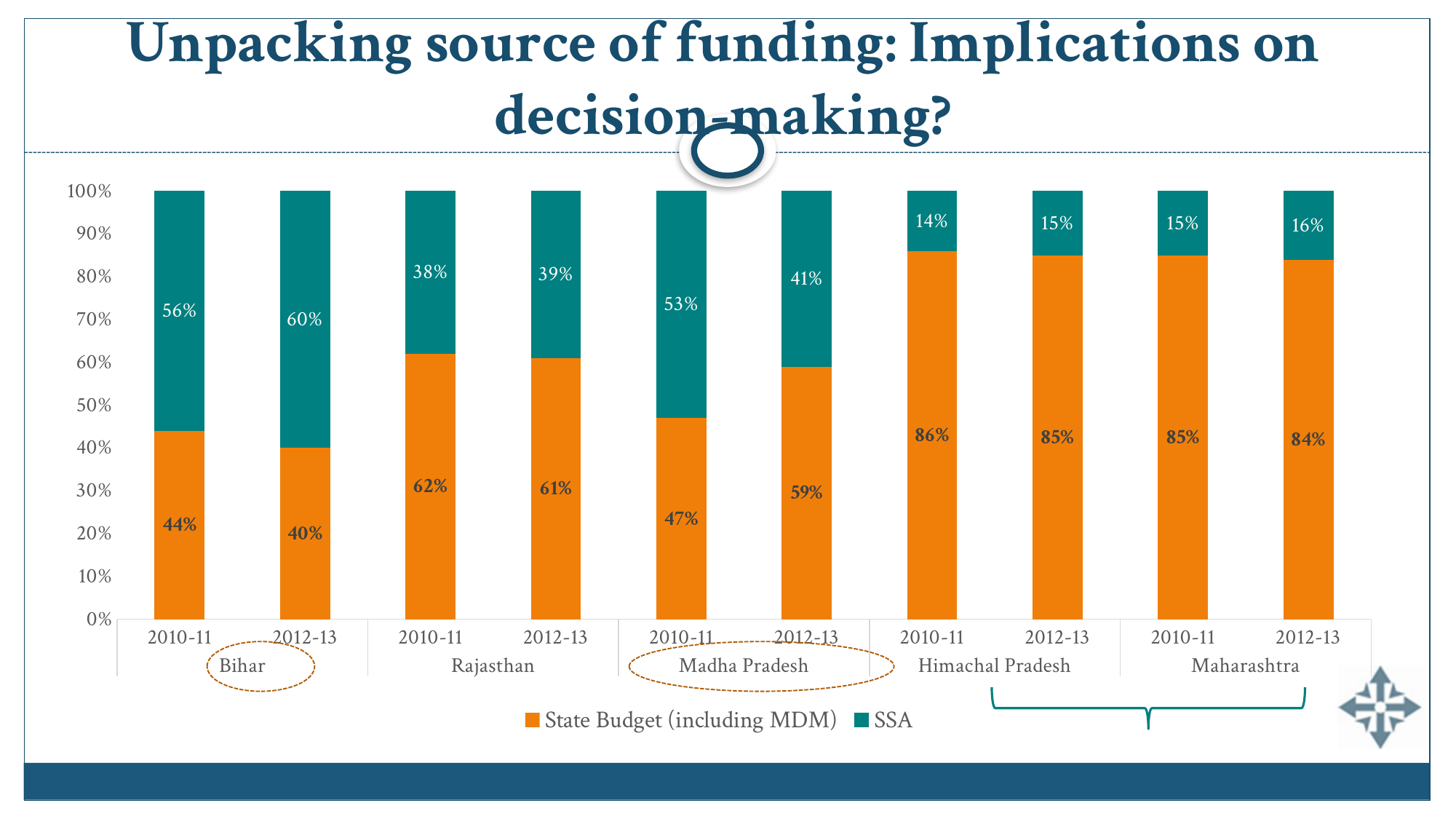

# Unpacking source of funding: Implications on decision-making?

### Chart

| Category | State Budget (including MDM) | SSA |
|---|---|---|
| 2010-11 | 0.44 | 0.56 |
| 2012-13 | 0.4 | 0.6000000000000003 |
| 2010-11 | 0.6200000000000003 | 0.38000000000000017 |
| 2012-13 | 0.6100000000000003 | 0.3900000000000002 |
| 2010-11 | 0.4700000000000001 | 0.53 |
| 2012-13 | 0.59 | 0.41000000000000014 |
| 2010-11 | 0.8600000000000003 | 0.14 |
| 2012-13 | 0.8500000000000003 | 0.15000000000000008 |
| 2010-11 | 0.8500000000000003 | 0.15000000000000008 |
| 2012-13 | 0.8400000000000003 | 0.16 |